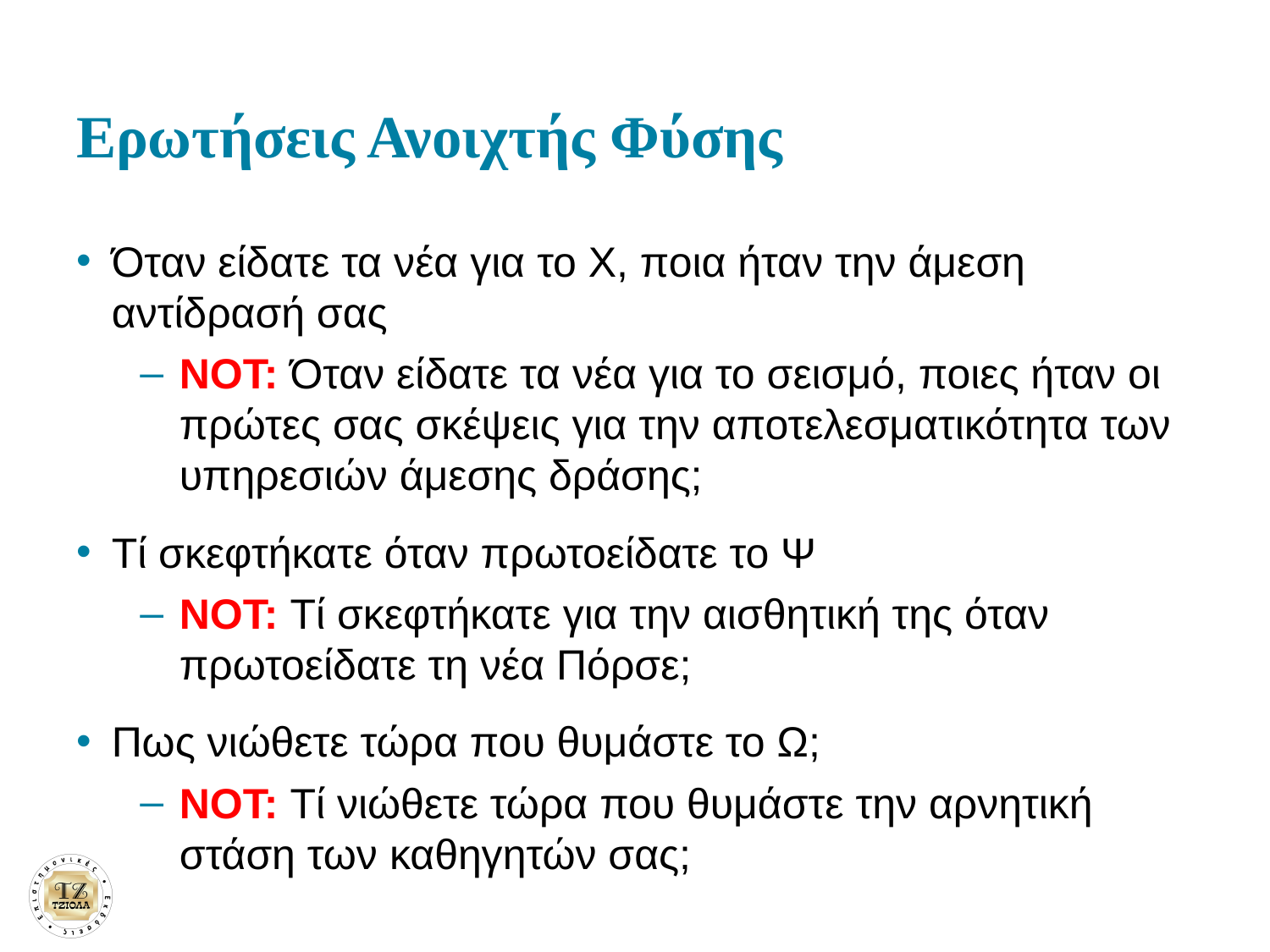

# Ερωτήσεις Ανοιχτής Φύσης
Όταν είδατε τα νέα για το Χ, ποια ήταν την άμεση αντίδρασή σας
NOT: Όταν είδατε τα νέα για το σεισμό, ποιες ήταν οι πρώτες σας σκέψεις για την αποτελεσματικότητα των υπηρεσιών άμεσης δράσης;
Τί σκεφτήκατε όταν πρωτοείδατε το Ψ
NOT: Τί σκεφτήκατε για την αισθητική της όταν πρωτοείδατε τη νέα Πόρσε;
Πως νιώθετε τώρα που θυμάστε το Ω;
NOT: Τί νιώθετε τώρα που θυμάστε την αρνητική στάση των καθηγητών σας;